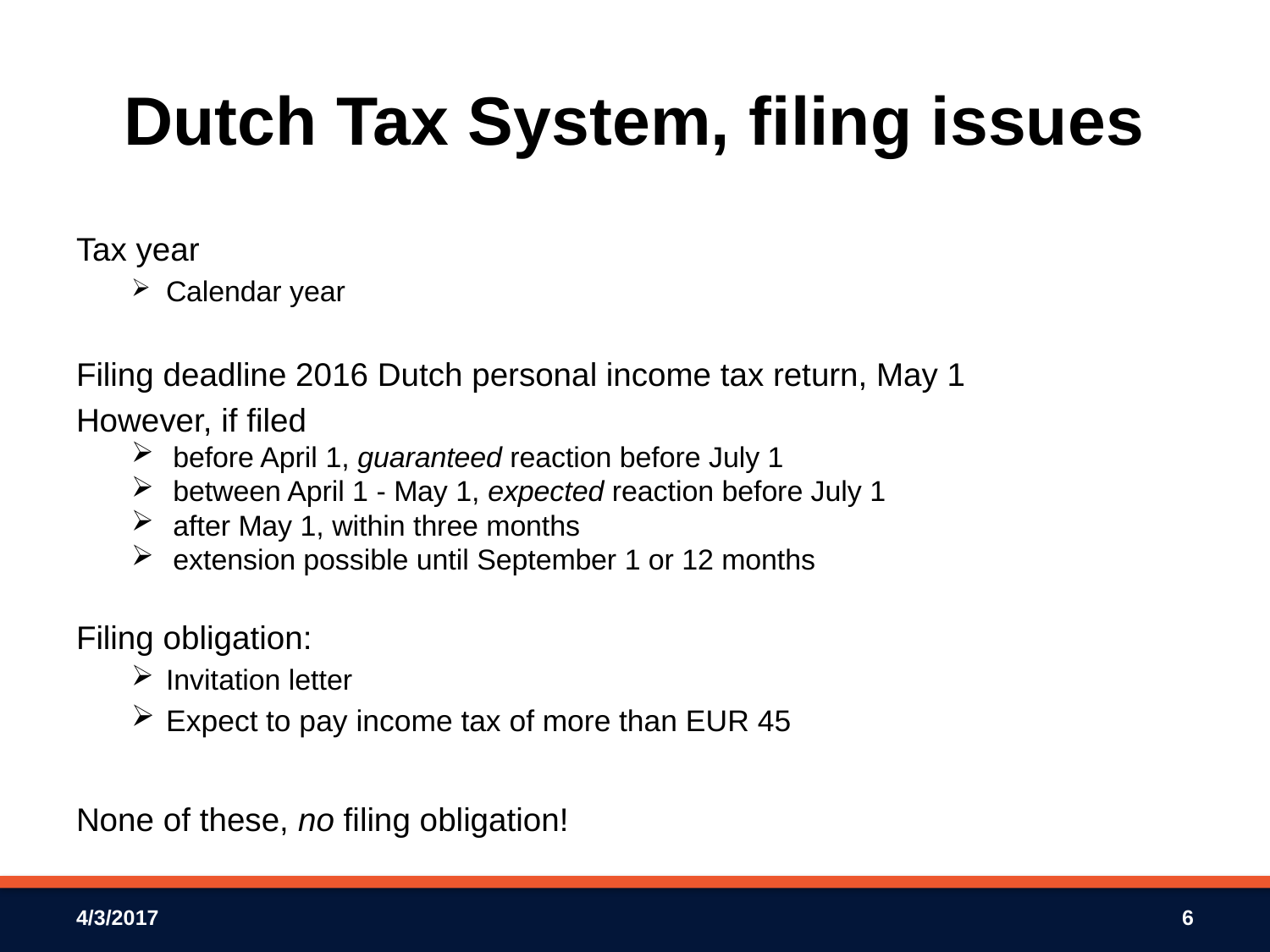

# Dutch Tax System, filing issues
Tax year
	Calendar year

Filing deadline 2016 Dutch personal income tax return, May 1
However, if filed
before April 1, guaranteed reaction before July 1
between April 1 - May 1, expected reaction before July 1
after May 1, within three months
extension possible until September 1 or 12 months
Filing obligation:
Invitation letter
Expect to pay income tax of more than EUR 45

None of these, no filing obligation!

4/3/2017
6